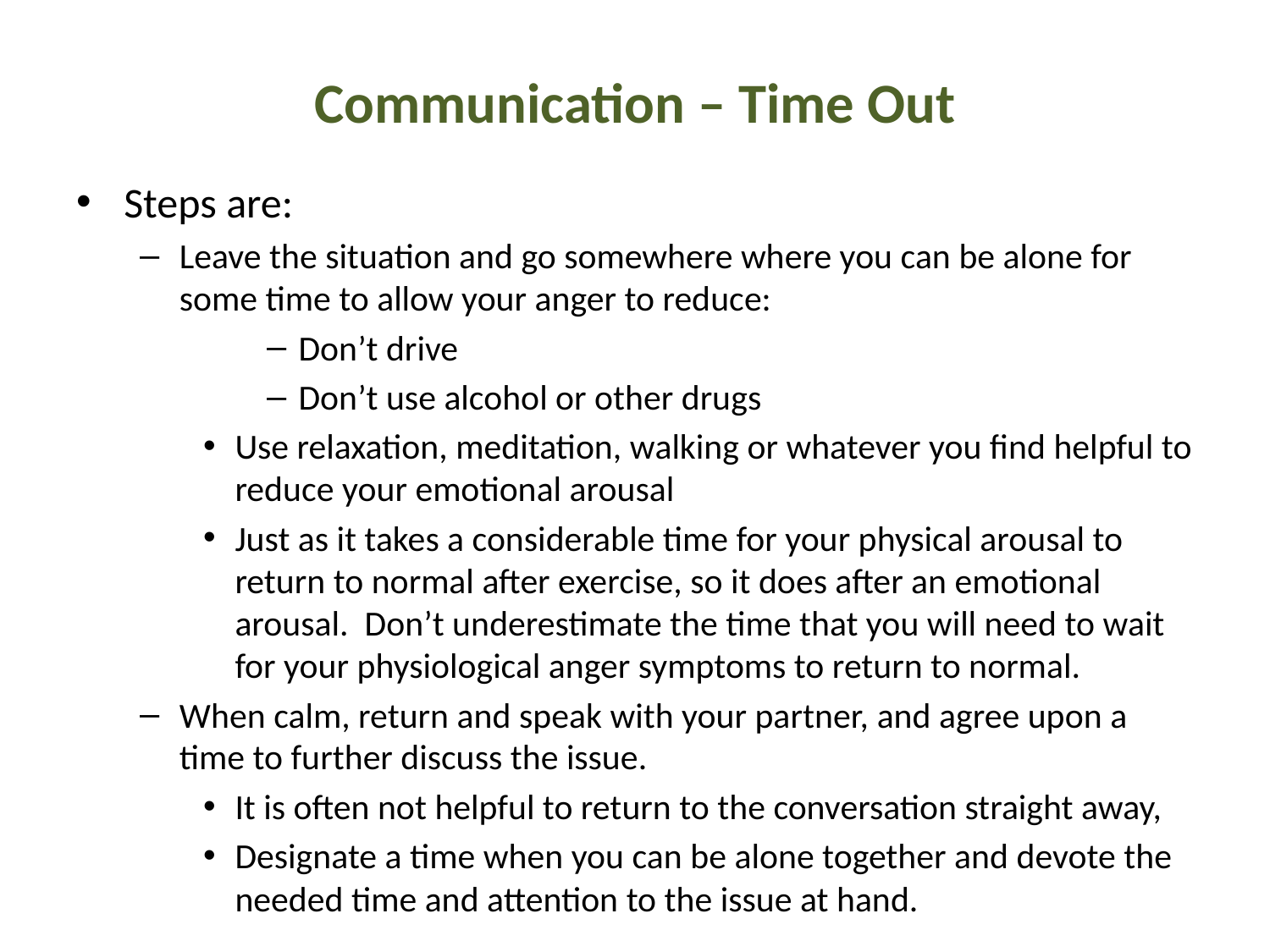

# Communication – Time Out
Steps are:
Leave the situation and go somewhere where you can be alone for some time to allow your anger to reduce:
Don’t drive
Don’t use alcohol or other drugs
Use relaxation, meditation, walking or whatever you find helpful to reduce your emotional arousal
Just as it takes a considerable time for your physical arousal to return to normal after exercise, so it does after an emotional arousal.  Don’t underestimate the time that you will need to wait for your physiological anger symptoms to return to normal.
When calm, return and speak with your partner, and agree upon a time to further discuss the issue.
It is often not helpful to return to the conversation straight away,
Designate a time when you can be alone together and devote the needed time and attention to the issue at hand.